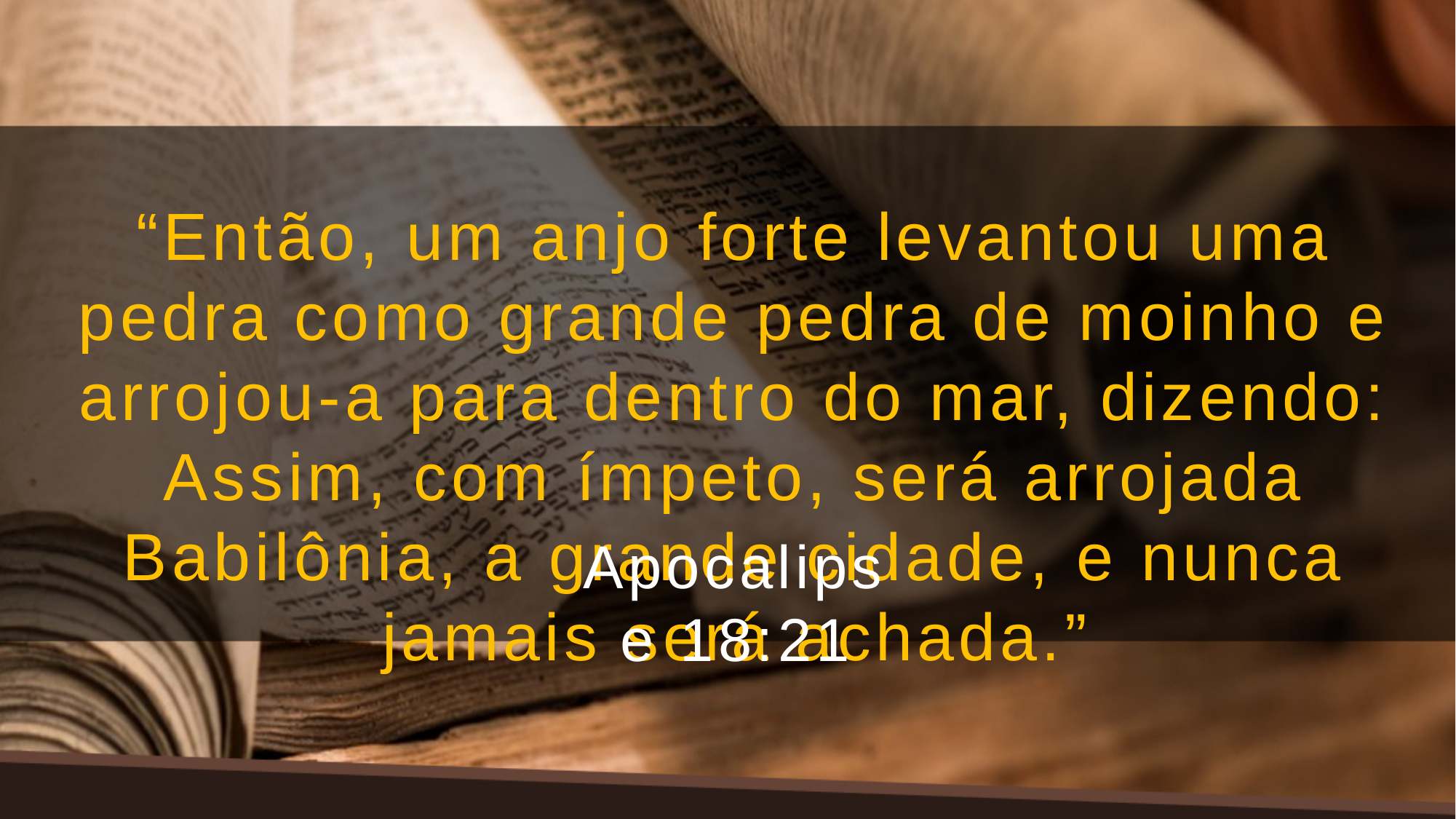

“Então, um anjo forte levantou uma pedra como grande pedra de moinho e arrojou-a para dentro do mar, dizendo: Assim, com ímpeto, será arrojada Babilônia, a grande cidade, e nunca jamais será achada.”
Apocalipse 18:21